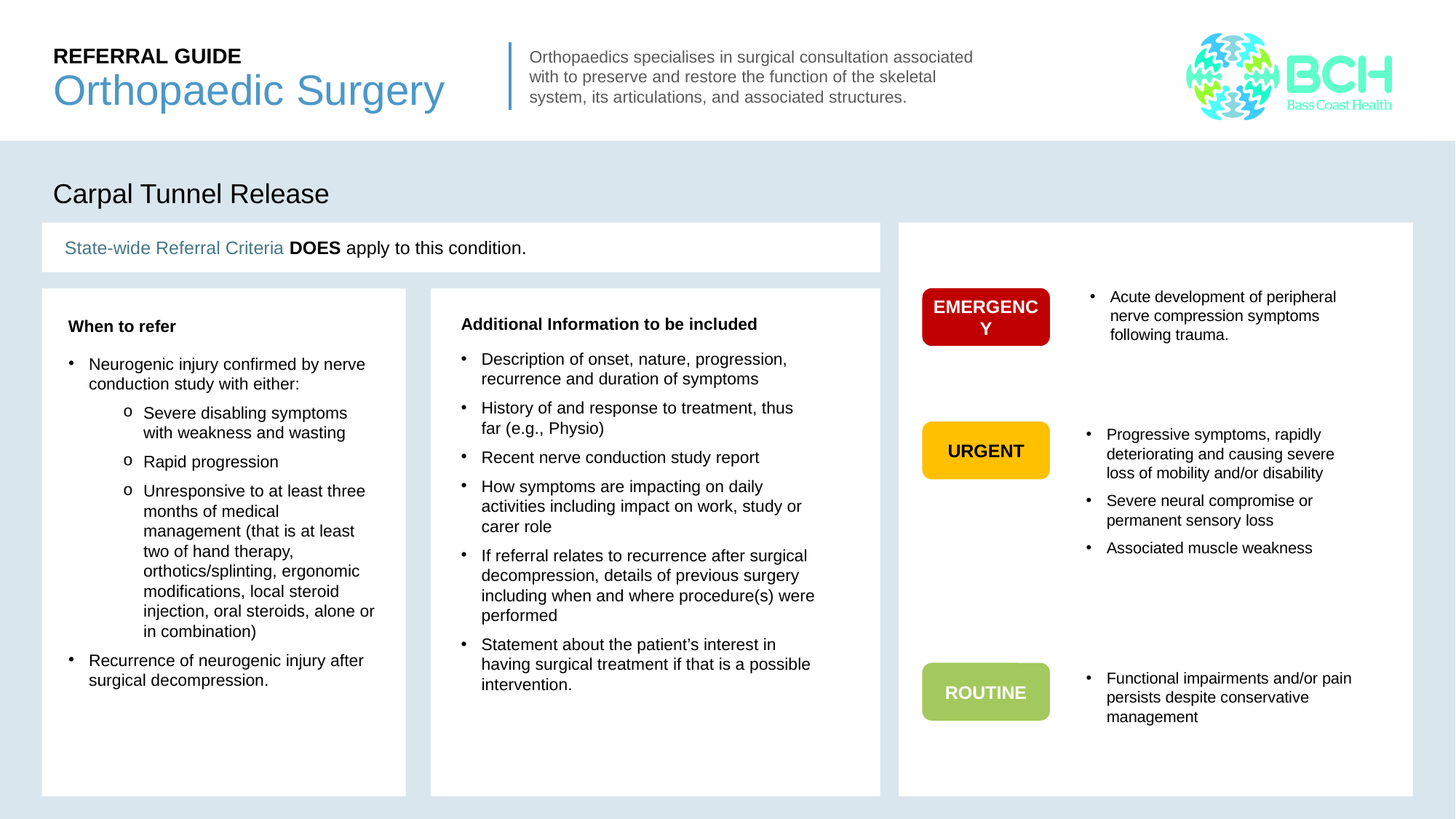

# REFERRAL GUIDE Orthopaedic Surgery
Orthopaedics specialises in surgical consultation associated with to preserve and restore the function of the skeletal system, its articulations, and associated structures.

Carpal Tunnel Release
Lower limb
Lower limb
State-wide Referral Criteria DOES apply to this condition.
Acute development of peripheral nerve compression symptoms following trauma.
EMERGENCY
Lower limb
Lower limb
Additional Information to be included
When to refer
Description of onset, nature, progression, recurrence and duration of symptoms
History of and response to treatment, thus far (e.g., Physio)
Recent nerve conduction study report
How symptoms are impacting on daily activities including impact on work, study or carer role
If referral relates to recurrence after surgical decompression, details of previous surgery including when and where procedure(s) were performed
Statement about the patient’s interest in having surgical treatment if that is a possible intervention.
Neurogenic injury confirmed by nerve conduction study with either:
Severe disabling symptoms with weakness and wasting
Rapid progression
Unresponsive to at least three months of medical management (that is at least two of hand therapy, orthotics/splinting, ergonomic modifications, local steroid injection, oral steroids, alone or in combination)
Recurrence of neurogenic injury after surgical decompression.
Progressive symptoms, rapidly deteriorating and causing severe loss of mobility and/or disability
Severe neural compromise or permanent sensory loss
Associated muscle weakness

URGENT
ROUTINE
Functional impairments and/or pain persists despite conservative management